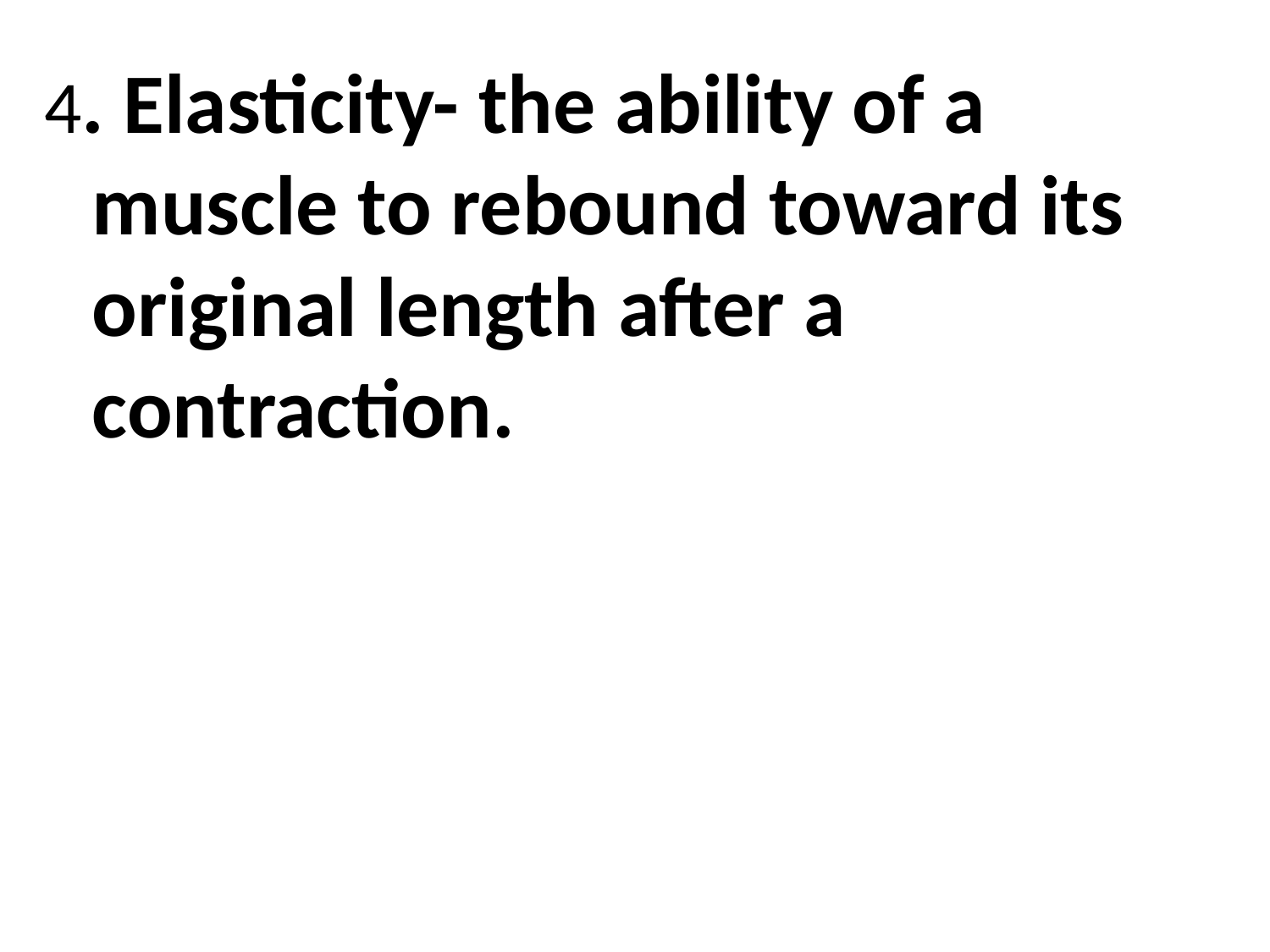

4. Elasticity- the ability of a muscle to rebound toward its original length after a contraction.